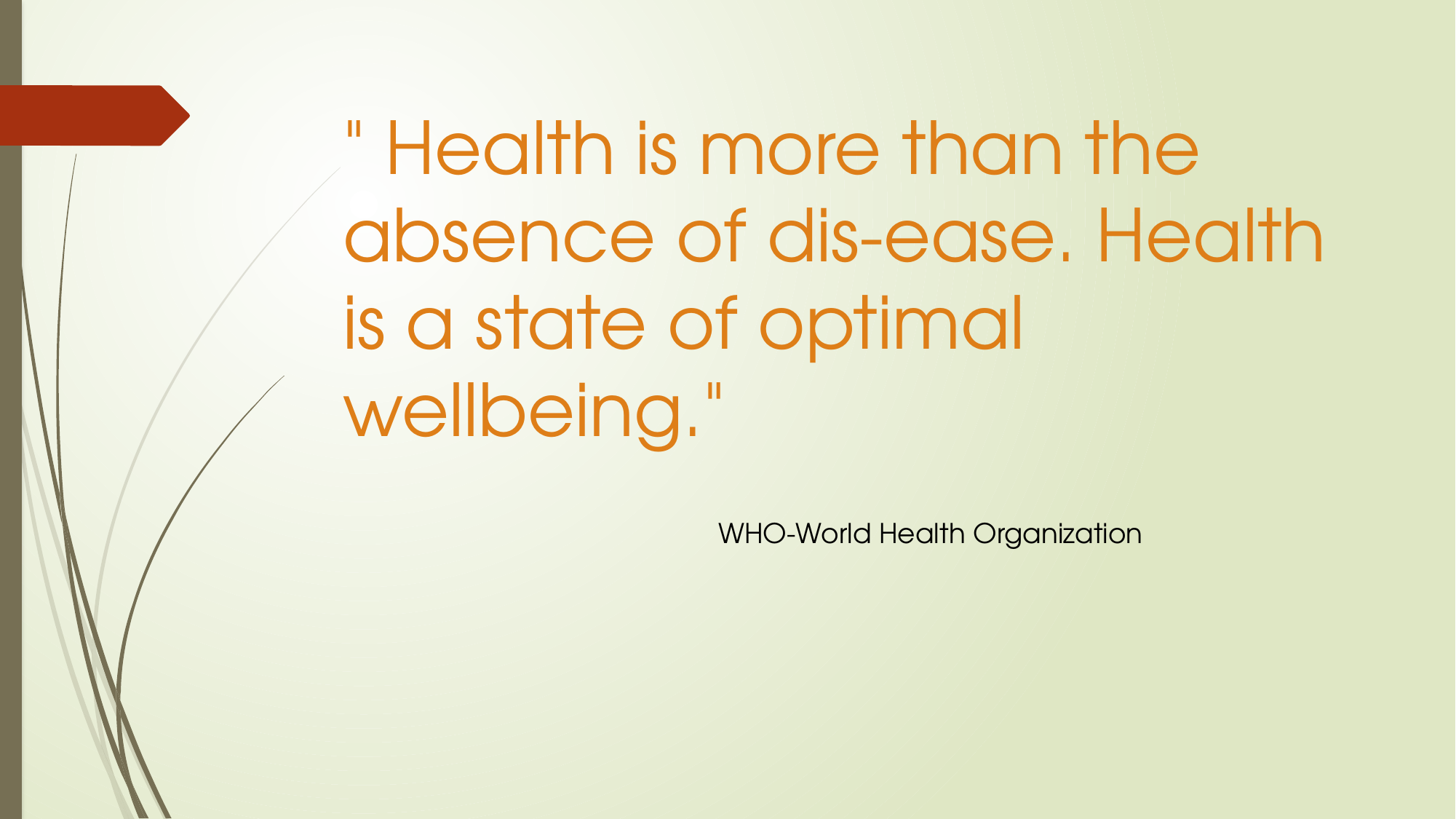

" Health is more than the absence of dis-ease. Health is a state of optimal wellbeing."
WHO-World Health Organization